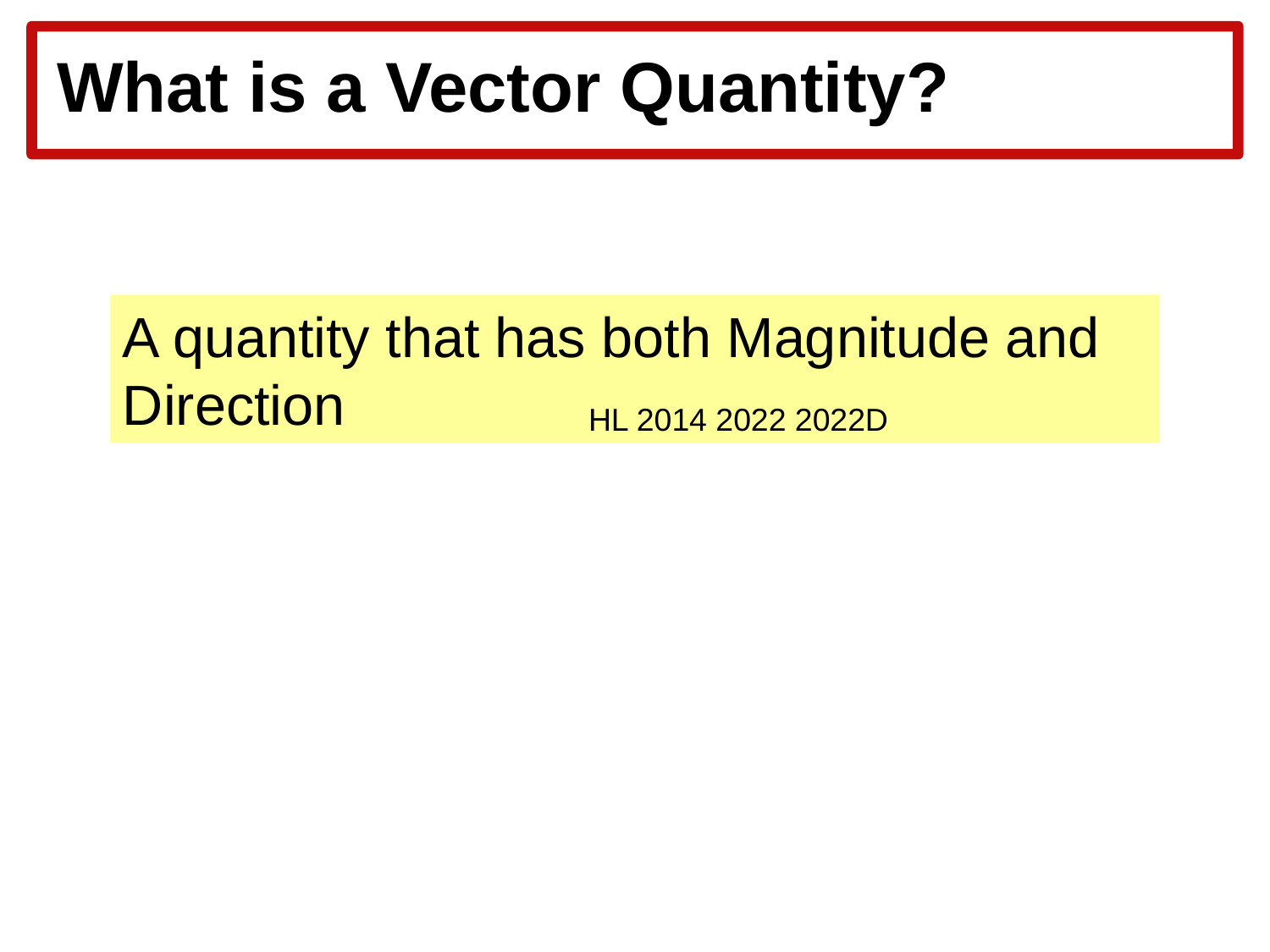

# What is a Vector Quantity?
A quantity that has both Magnitude and Direction
HL 2014 2022 2022D